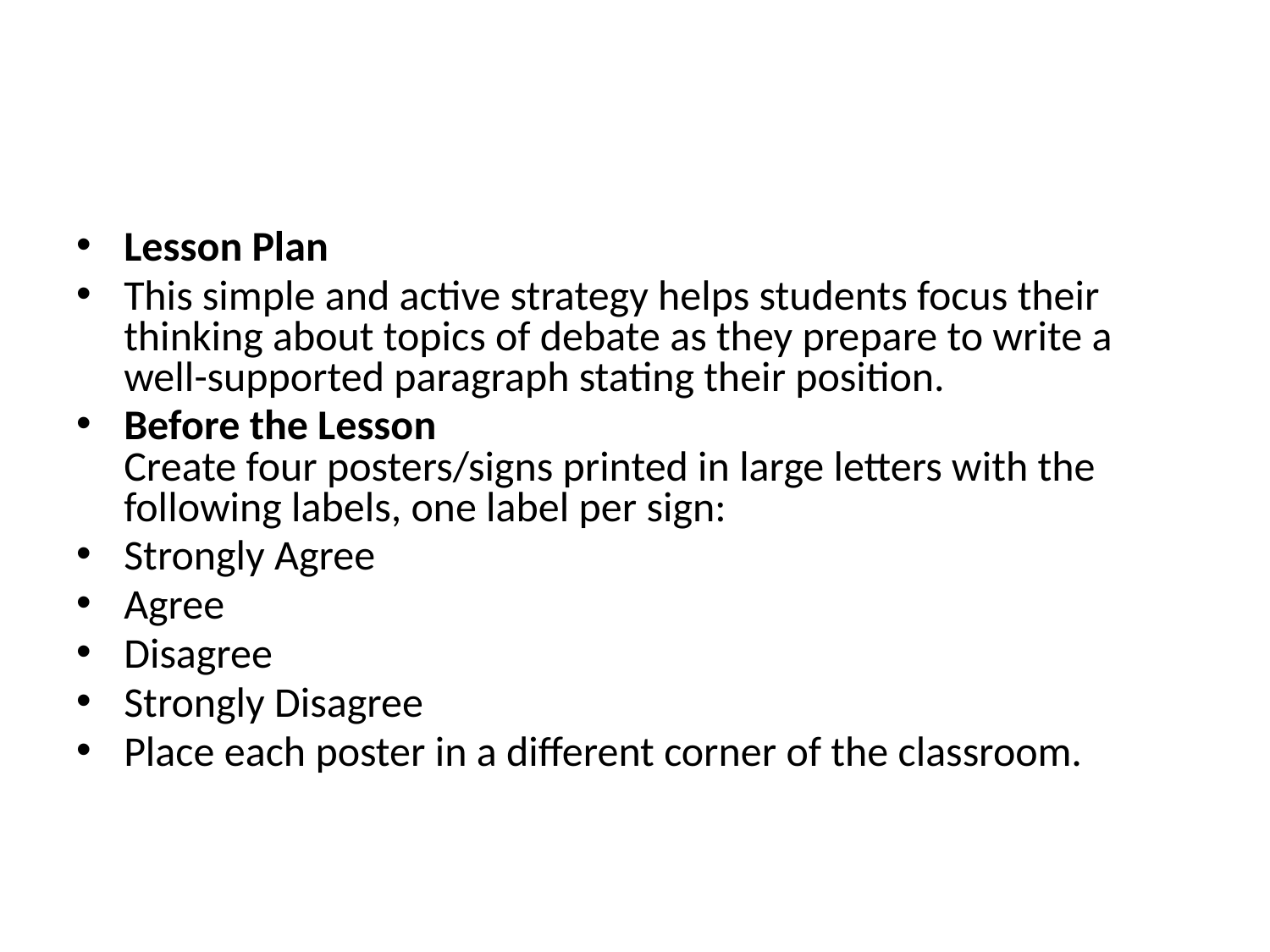

#
Lesson Plan
This simple and active strategy helps students focus their thinking about topics of debate as they prepare to write a well-supported paragraph stating their position.
Before the Lesson
Create four posters/signs printed in large letters with the following labels, one label per sign:
Strongly Agree
Agree
Disagree
Strongly Disagree
Place each poster in a different corner of the classroom.